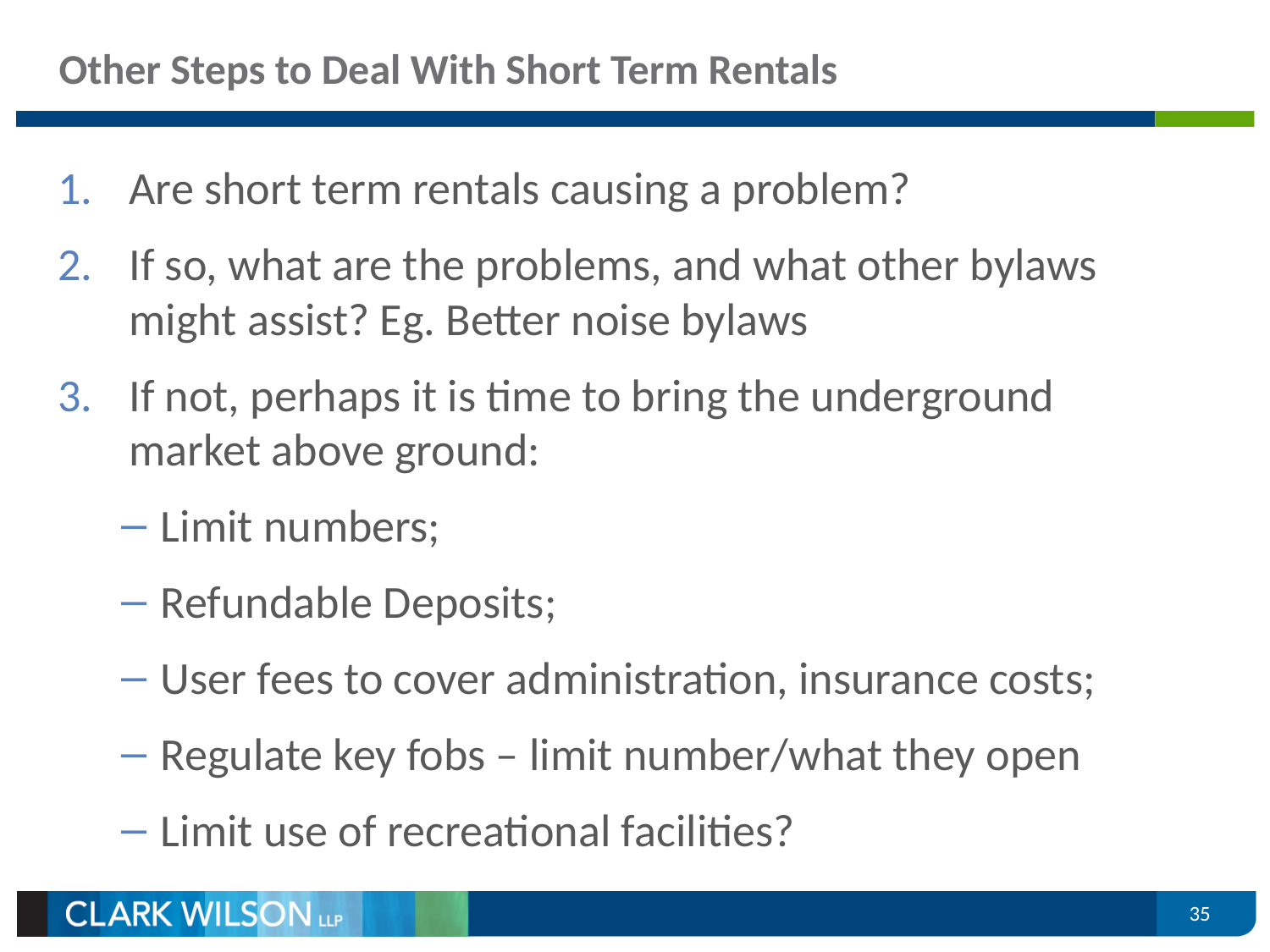

# Other Steps to Deal With Short Term Rentals
Are short term rentals causing a problem?
If so, what are the problems, and what other bylaws might assist? Eg. Better noise bylaws
If not, perhaps it is time to bring the underground market above ground:
Limit numbers;
Refundable Deposits;
User fees to cover administration, insurance costs;
Regulate key fobs – limit number/what they open
Limit use of recreational facilities?

35